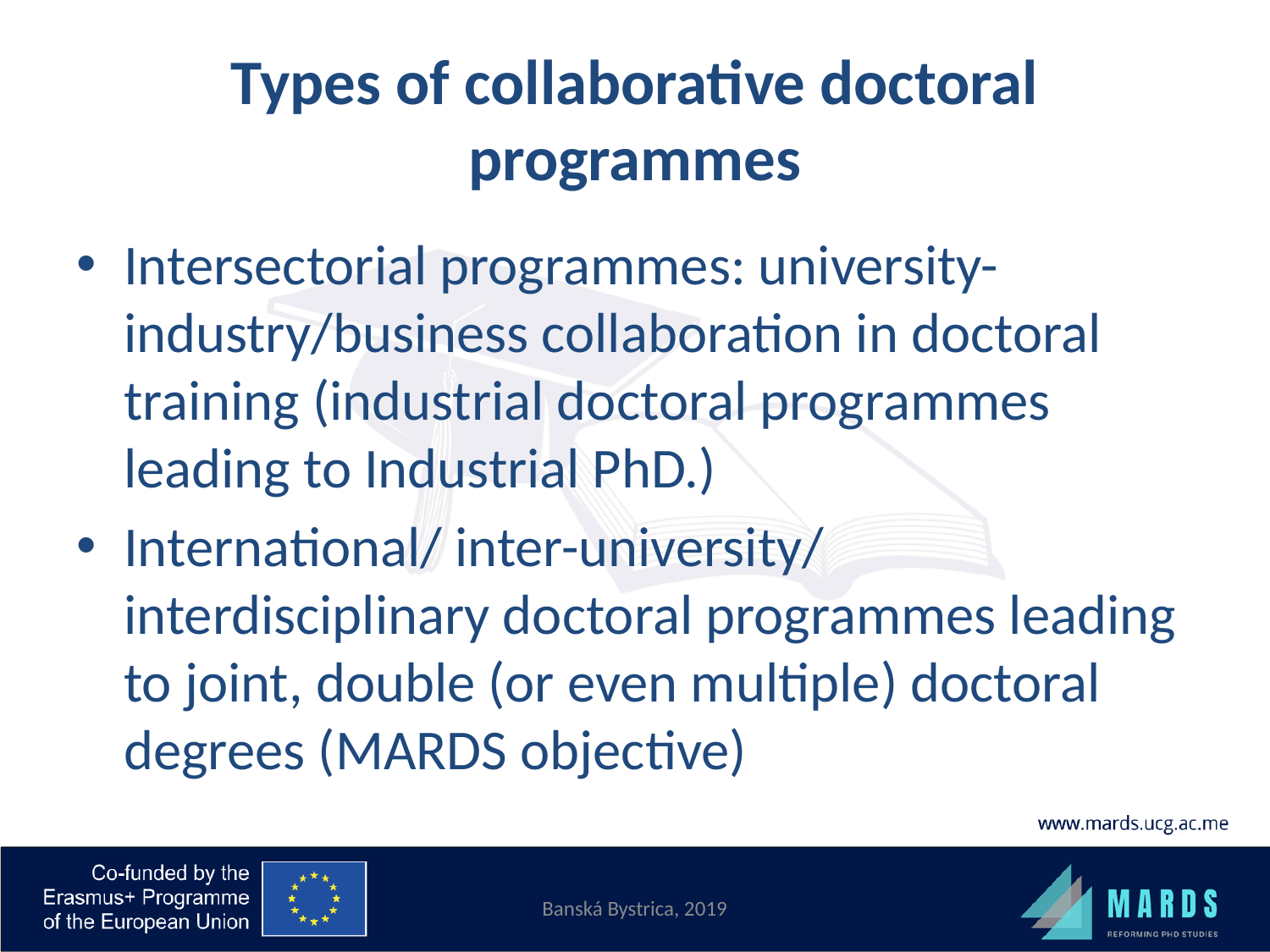

# Types of collaborative doctoral programmes
Intersectorial programmes: university-industry/business collaboration in doctoral training (industrial doctoral programmes leading to Industrial PhD.)
International/ inter-university/ interdisciplinary doctoral programmes leading to joint, double (or even multiple) doctoral degrees (MARDS objective)
Banská Bystrica, 2019